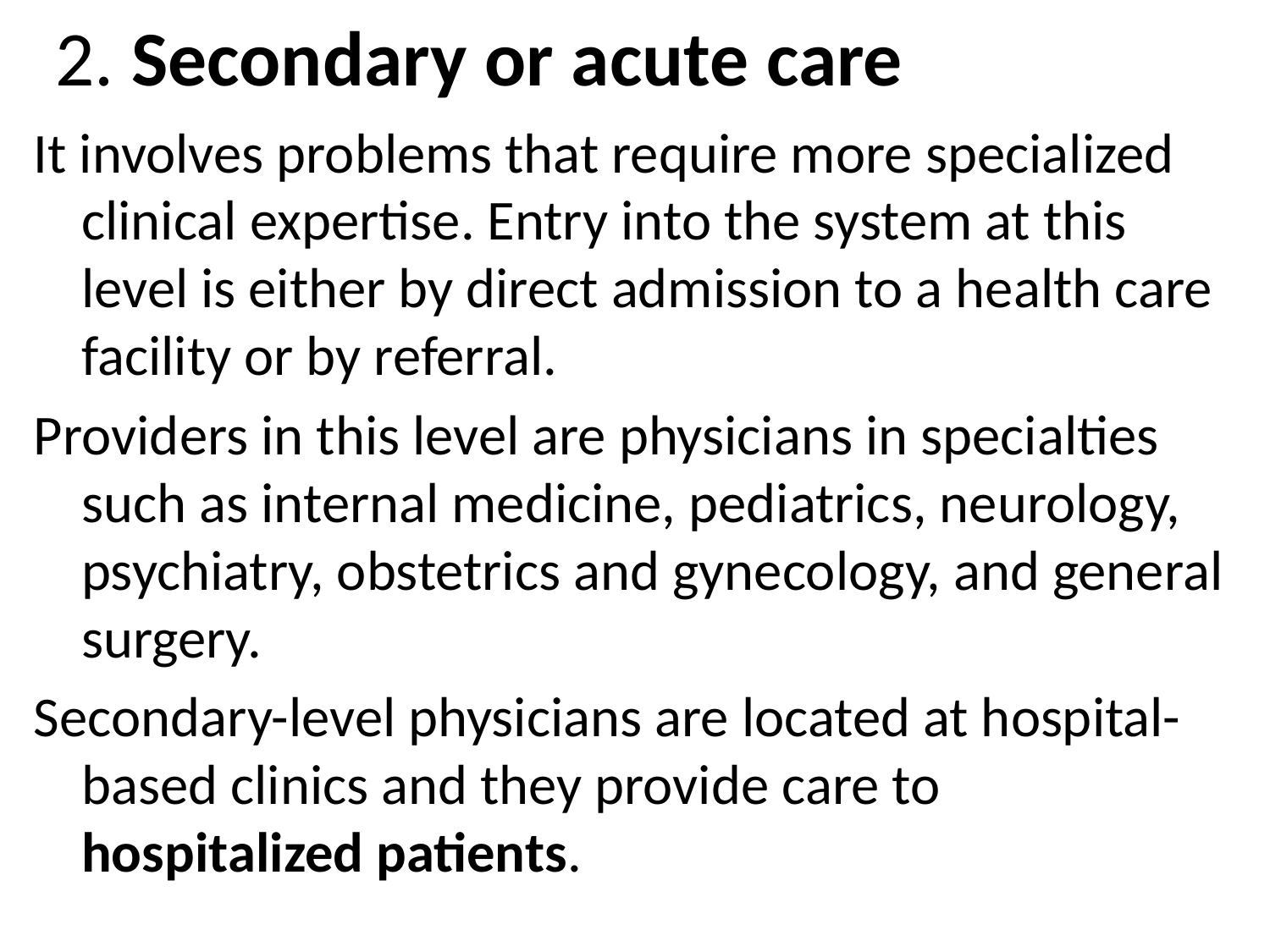

# 2. Secondary or acute care
It involves problems that require more specialized clinical expertise. Entry into the system at this level is either by direct admission to a health care facility or by referral.
Providers in this level are physicians in specialties such as internal medicine, pediatrics, neurology, psychiatry, obstetrics and gynecology, and general surgery.
Secondary-level physicians are located at hospital-based clinics and they provide care to hospitalized patients.